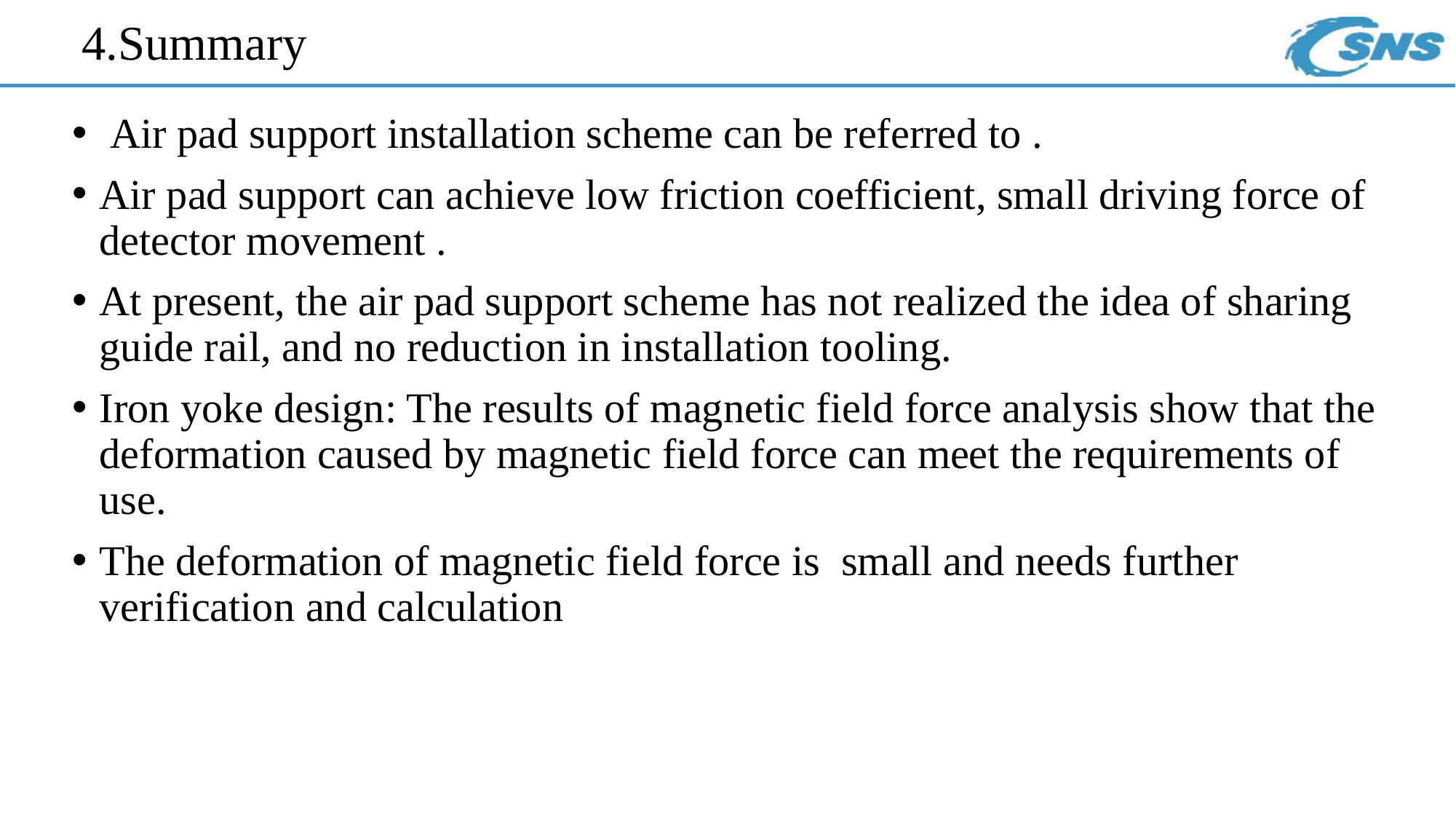

# 4.Summary
 Air pad support installation scheme can be referred to .
Air pad support can achieve low friction coefficient, small driving force of detector movement .
At present, the air pad support scheme has not realized the idea of sharing guide rail, and no reduction in installation tooling.
Iron yoke design: The results of magnetic field force analysis show that the deformation caused by magnetic field force can meet the requirements of use.
The deformation of magnetic field force is  small and needs further verification and calculation